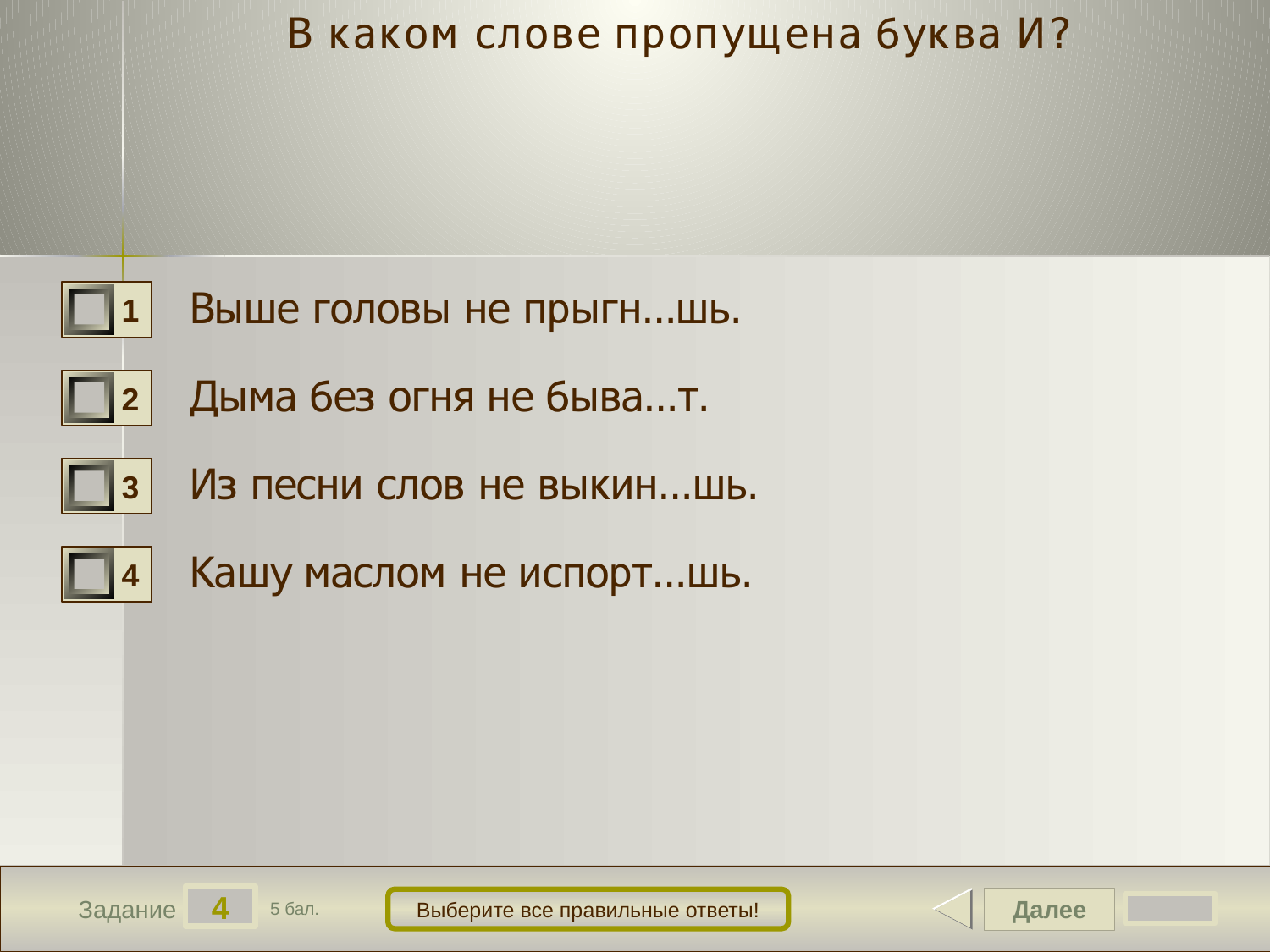

# В каком слове пропущена буква И?
Выше головы не прыгн…шь.
1

Дыма без огня не быва…т.
2

Из песни слов не выкин…шь.
3

Кашу маслом не испорт…шь.
4

4

Далее
Выберите все правильные ответы!
Задание

5 бал.